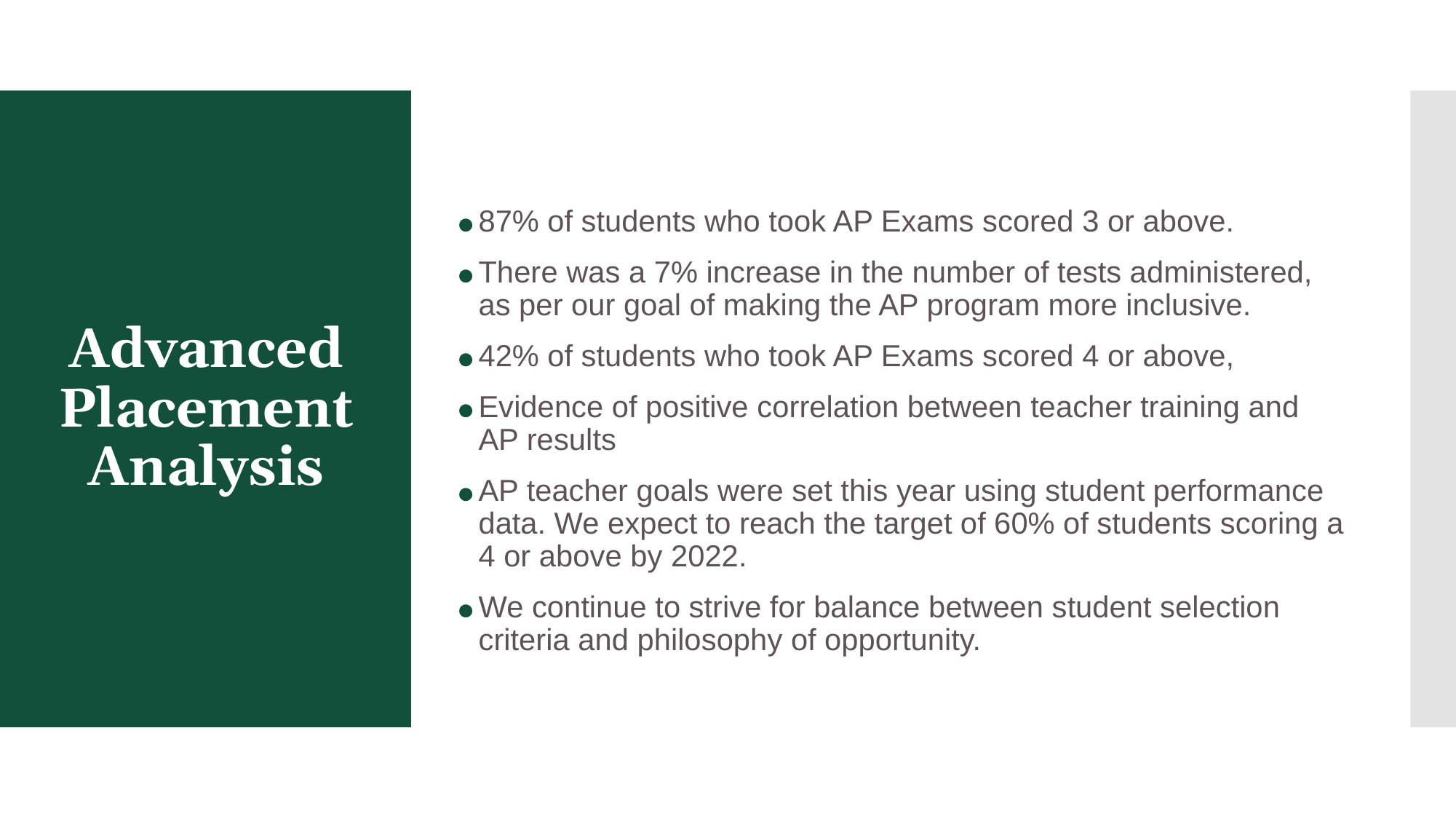

# Advanced Placement Analysis
87% of students who took AP Exams scored 3 or above.
There was a 7% increase in the number of tests administered, as per our goal of making the AP program more inclusive.
42% of students who took AP Exams scored 4 or above,
Evidence of positive correlation between teacher training and AP results
AP teacher goals were set this year using student performance data. We expect to reach the target of 60% of students scoring a 4 or above by 2022.
We continue to strive for balance between student selection criteria and philosophy of opportunity.